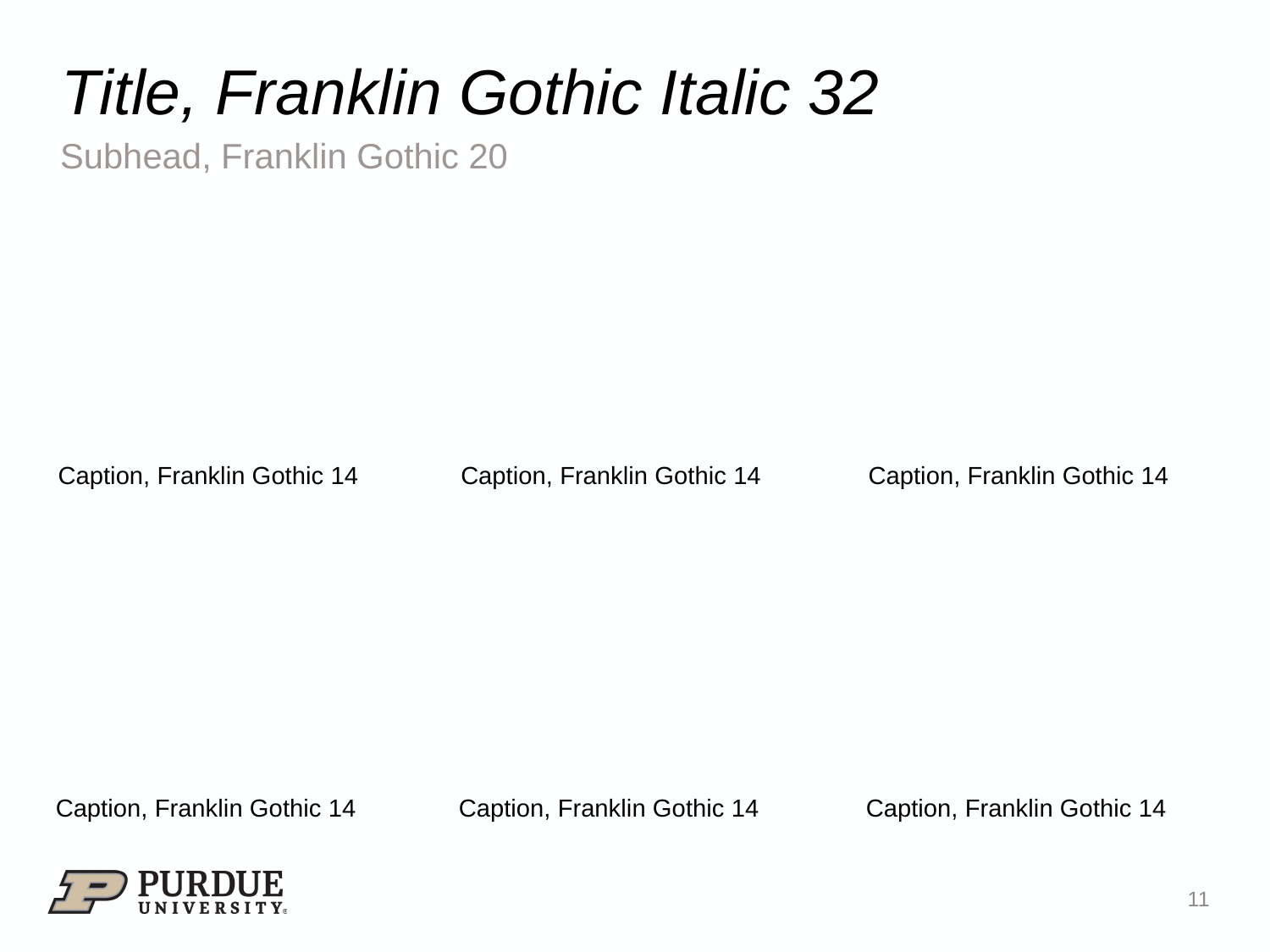

# Title, Franklin Gothic Italic 32
Subhead, Franklin Gothic 20

Caption, Franklin Gothic 14
Caption, Franklin Gothic 14
Caption, Franklin Gothic 14

Caption, Franklin Gothic 14
Caption, Franklin Gothic 14
Caption, Franklin Gothic 14
11